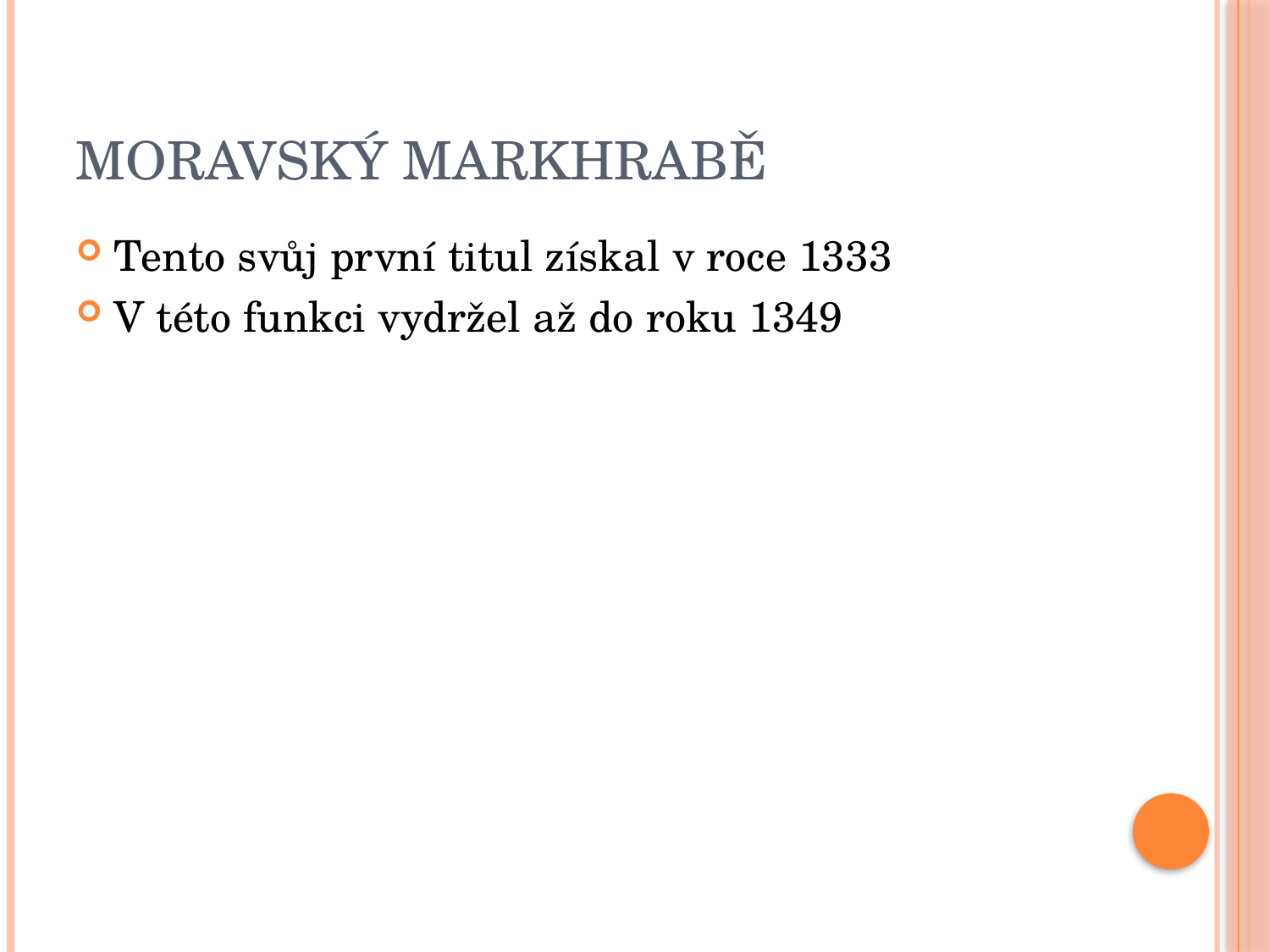

# Moravský markhrabě
Tento svůj první titul získal v roce 1333
V této funkci vydržel až do roku 1349